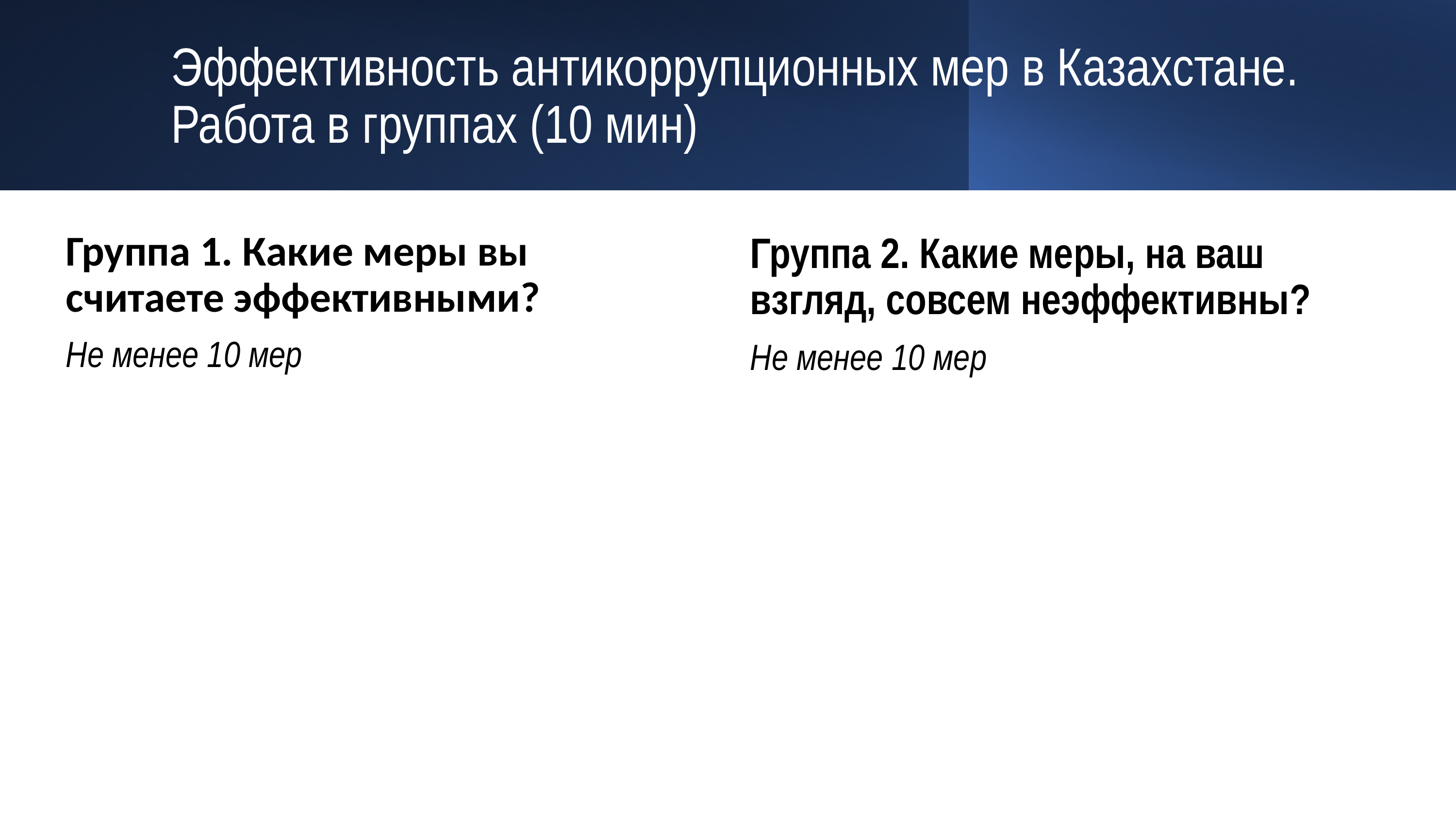

# Эффективность антикоррупционных мер в Казахстане. Работа в группах (10 мин)
Группа 1. Какие меры вы считаете эффективными?
Не менее 10 мер

Группа 2. Какие меры, на ваш взгляд, совсем неэффективны?
Не менее 10 мер